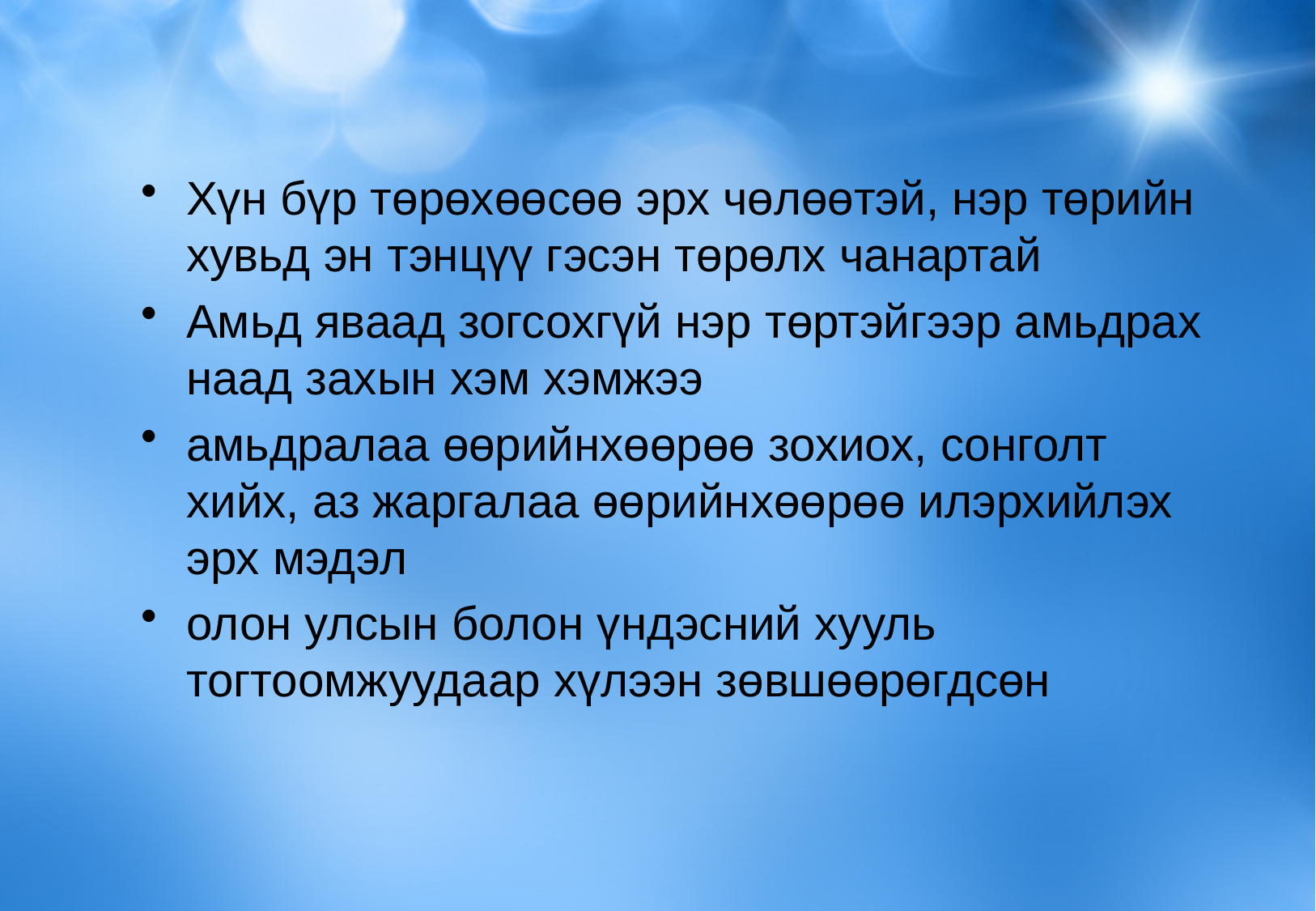

Хүн бүр төрөхөөсөө эрх чөлөөтэй, нэр төрийн хувьд эн тэнцүү гэсэн төрөлх чанартай
Амьд яваад зогсохгүй нэр төртэйгээр амьдрах наад захын хэм хэмжээ
амьдралаа өөрийнхөөрөө зохиох, сонголт хийх, аз жаргалаа өөрийнхөөрөө илэрхийлэх эрх мэдэл
олон улсын болон үндэсний хууль тогтоомжуудаар хүлээн зөвшөөрөгдсөн